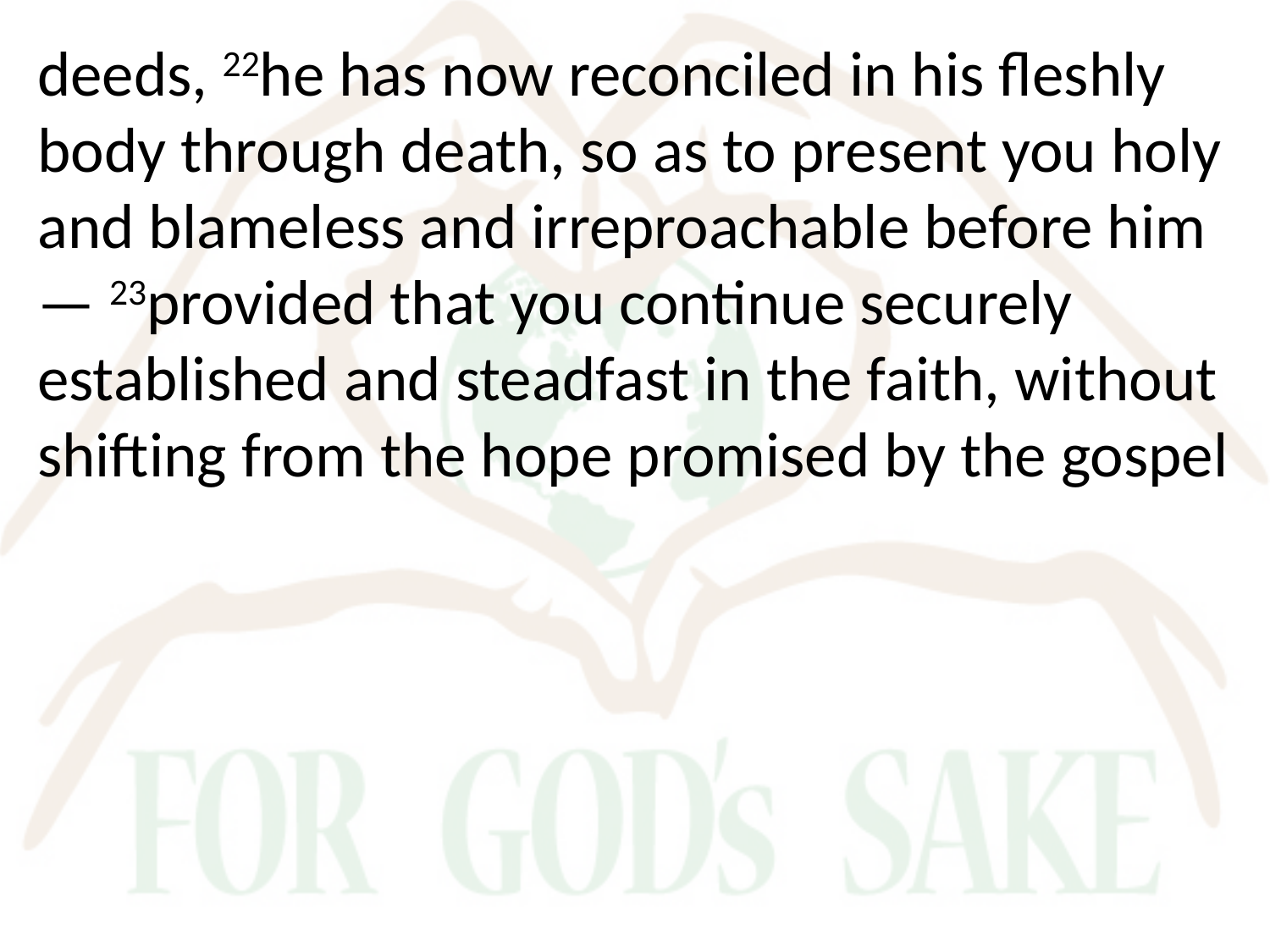

deeds, 22he has now reconciled in his fleshly body through death, so as to present you holy and blameless and irreproachable before him— 23provided that you continue securely established and steadfast in the faith, without shifting from the hope promised by the gospel